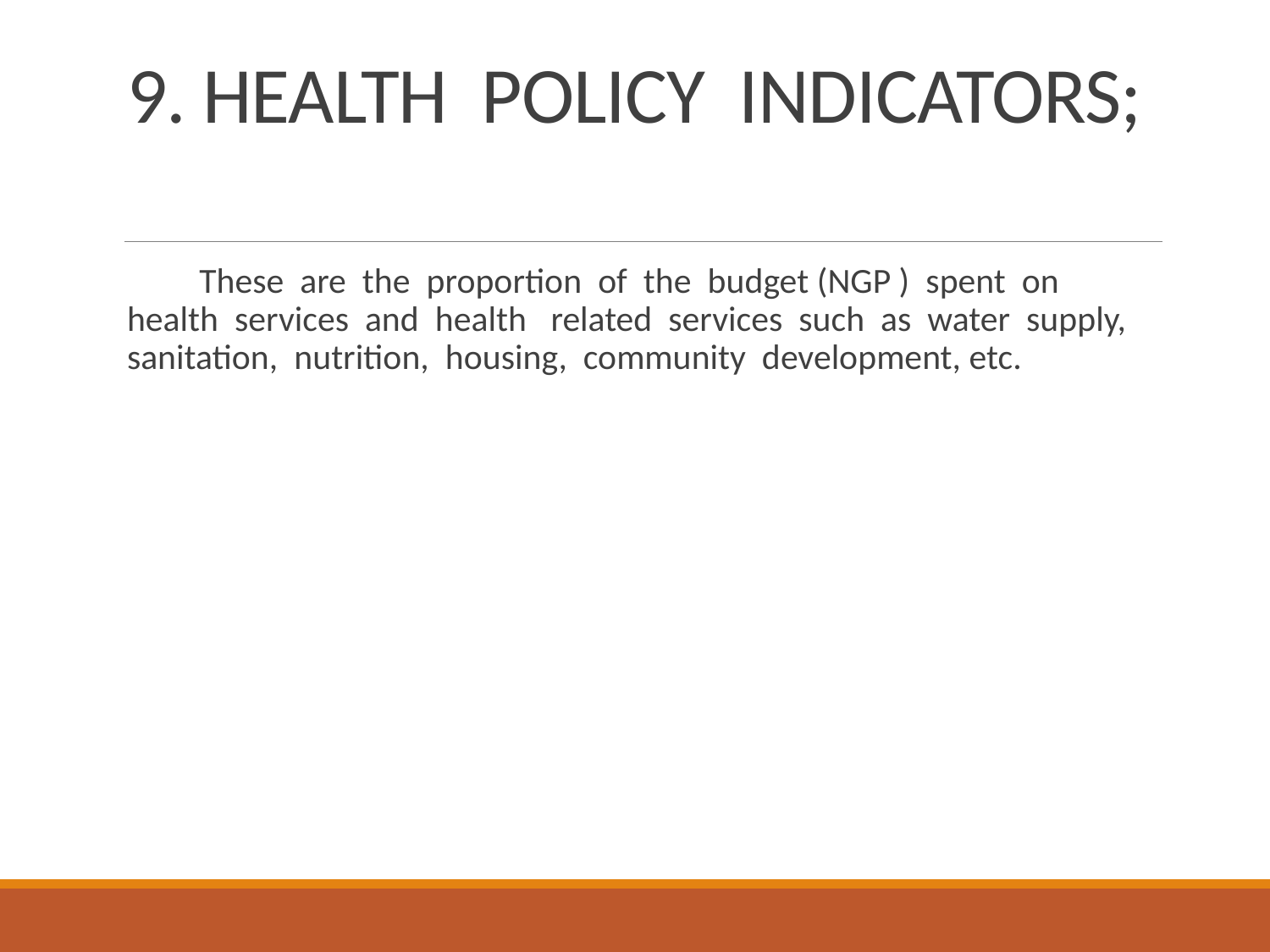

# 9. HEALTH  POLICY  INDICATORS;
         These  are  the  proportion  of  the  budget (NGP )  spent  on  health  services  and  health   related  services  such  as  water  supply,  sanitation,  nutrition,  housing,  community  development, etc.